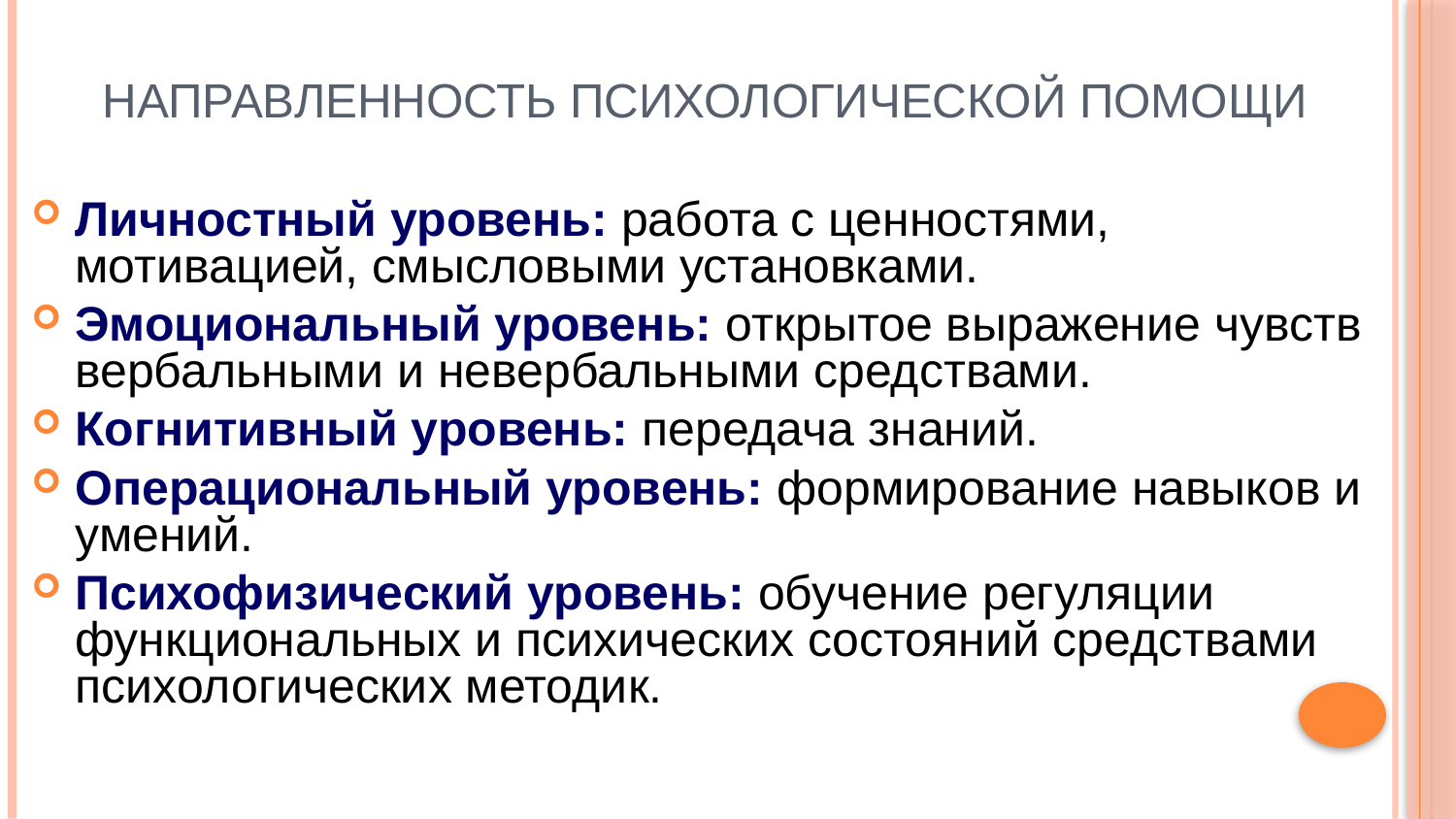

# Направленность психологической помощи
Личностный уровень: работа с ценностями, мотивацией, смысловыми установками.
Эмоциональный уровень: открытое выражение чувств вербальными и невербальными средствами.
Когнитивный уровень: передача знаний.
Операциональный уровень: формирование навыков и умений.
Психофизический уровень: обучение регуляции функциональных и психических состояний средствами психологических методик.